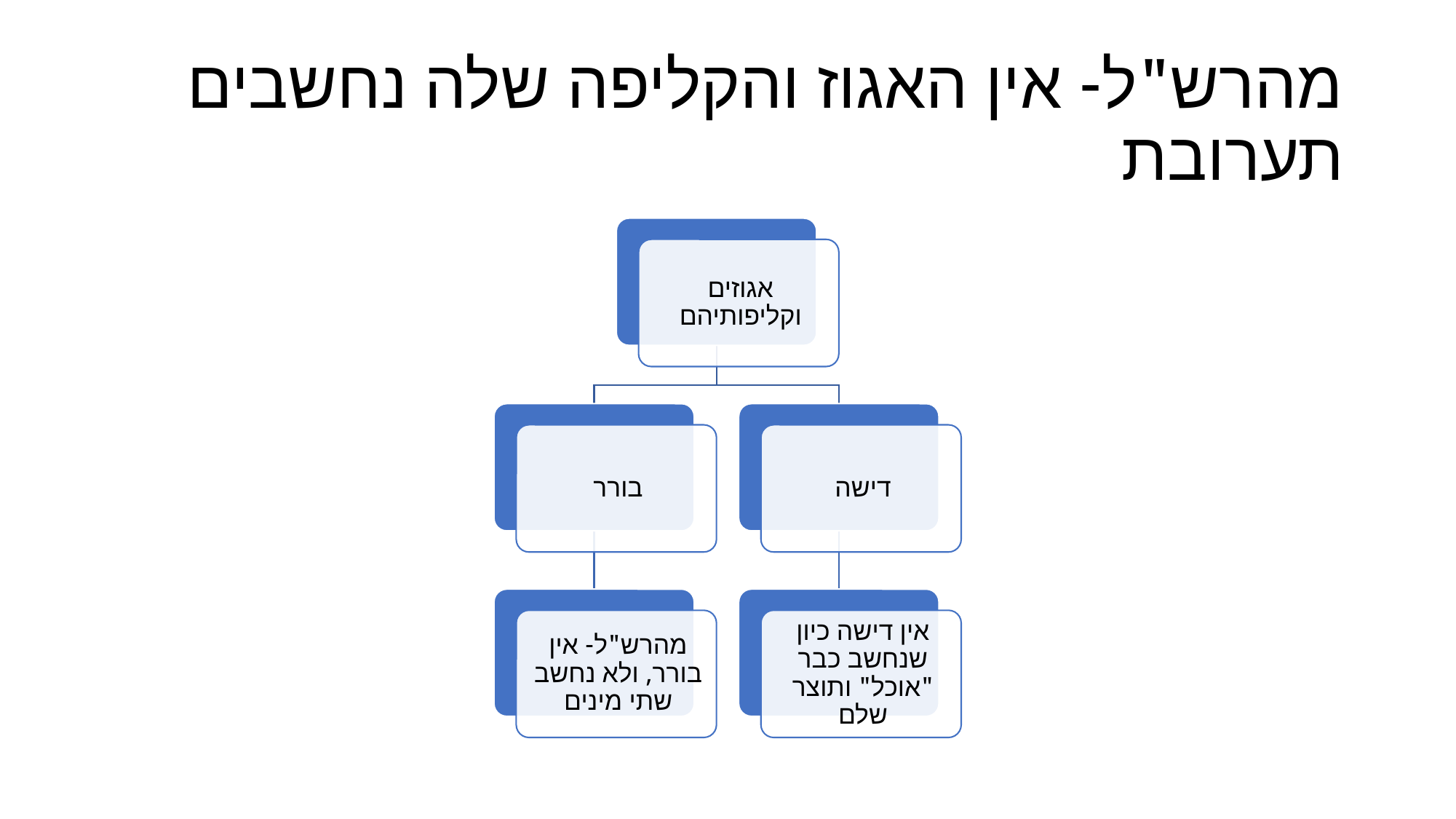

# מהרש"ל- אין האגוז והקליפה שלה נחשבים תערובת
אגוזים וקליפותיהם
דישה
אין דישה כיון שנחשב כבר "אוכל" ותוצר שלם
בורר
מהרש"ל- אין בורר, ולא נחשב שתי מינים